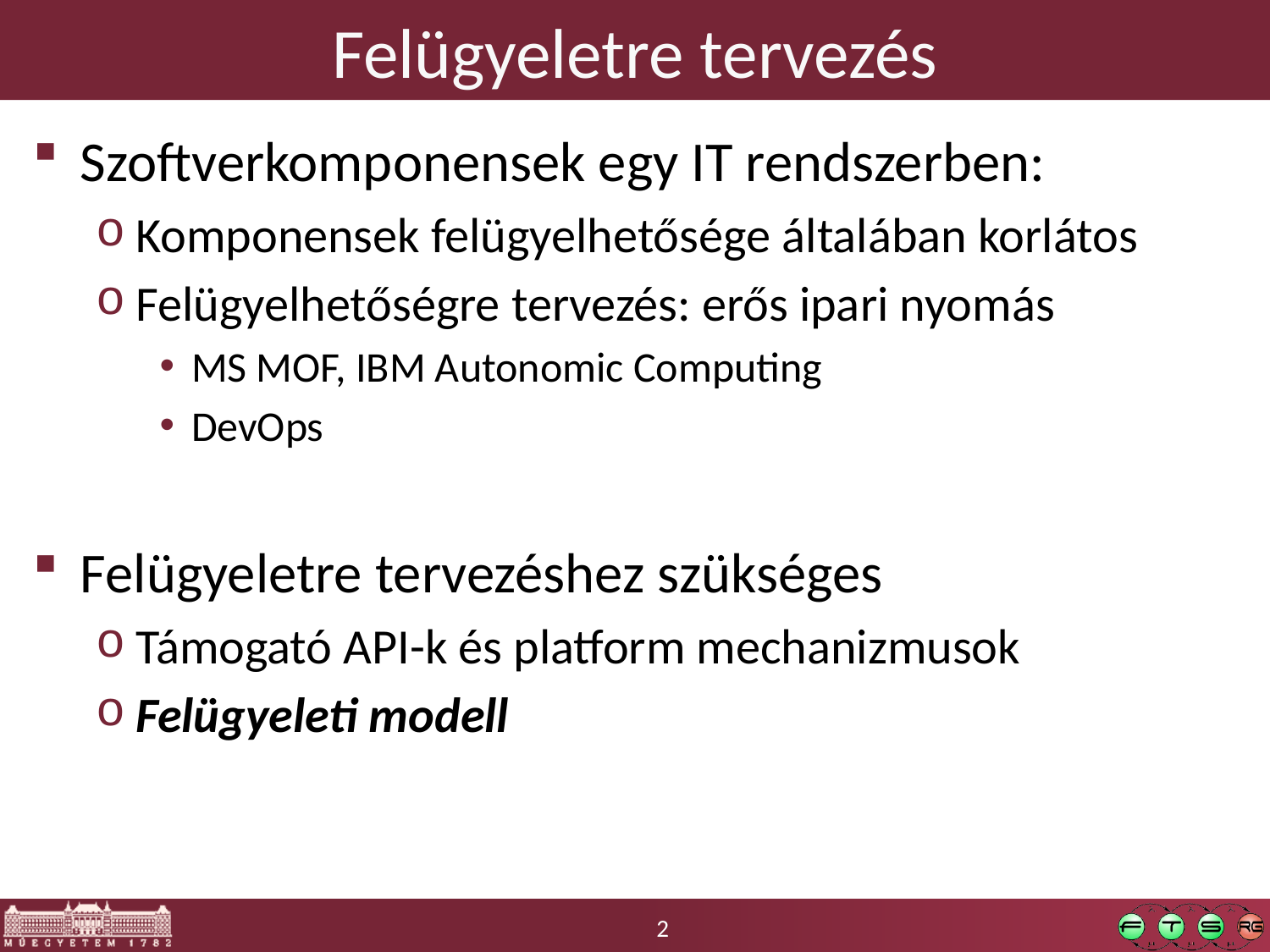

# Felügyeletre tervezés
Szoftverkomponensek egy IT rendszerben:
Komponensek felügyelhetősége általában korlátos
Felügyelhetőségre tervezés: erős ipari nyomás
MS MOF, IBM Autonomic Computing
DevOps

Felügyeletre tervezéshez szükséges
Támogató API-k és platform mechanizmusok
Felügyeleti modell